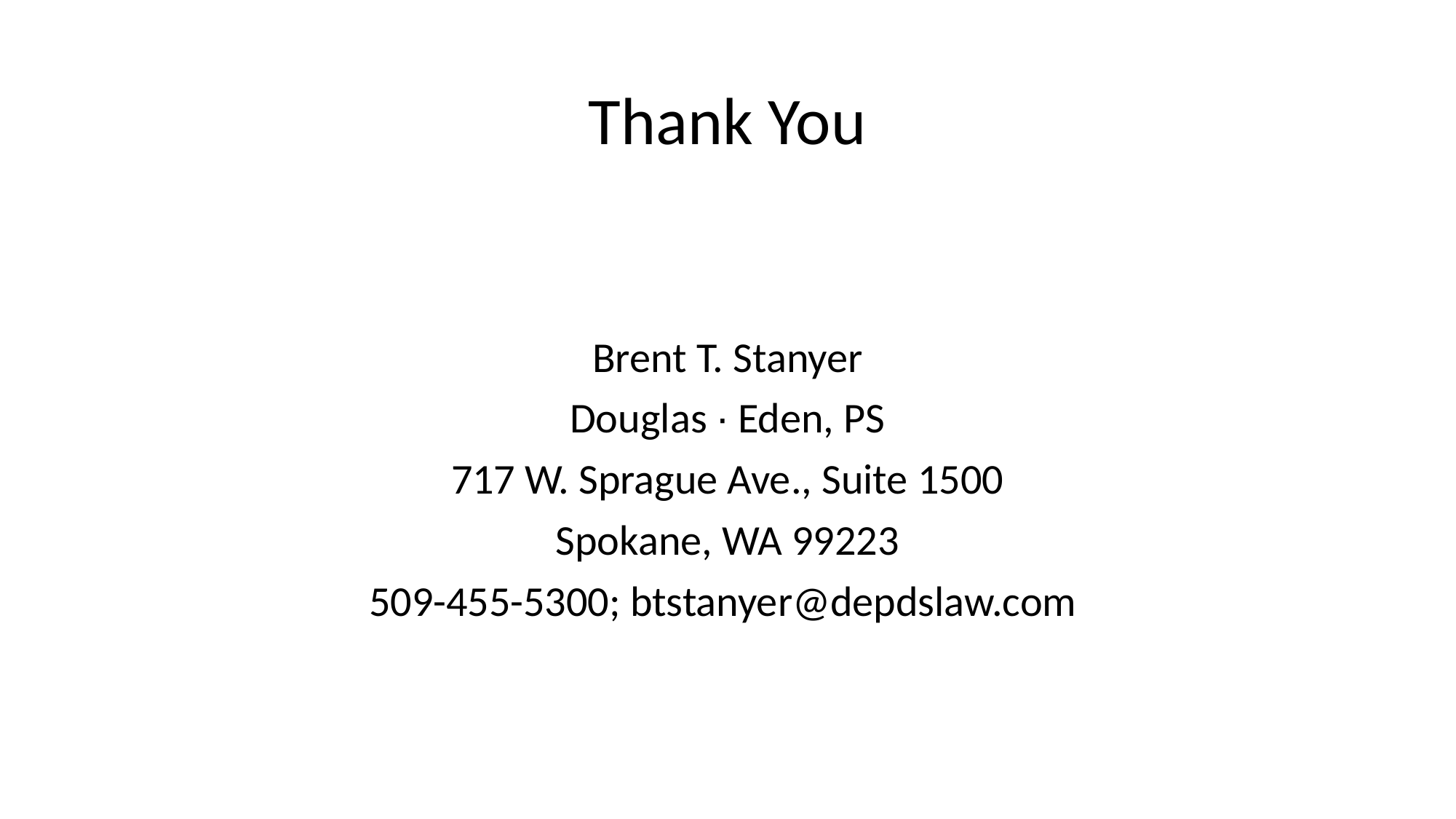

# Thank You

Brent T. Stanyer
Douglas ∙ Eden, PS
717 W. Sprague Ave., Suite 1500
Spokane, WA 99223
509-455-5300; btstanyer@depdslaw.com